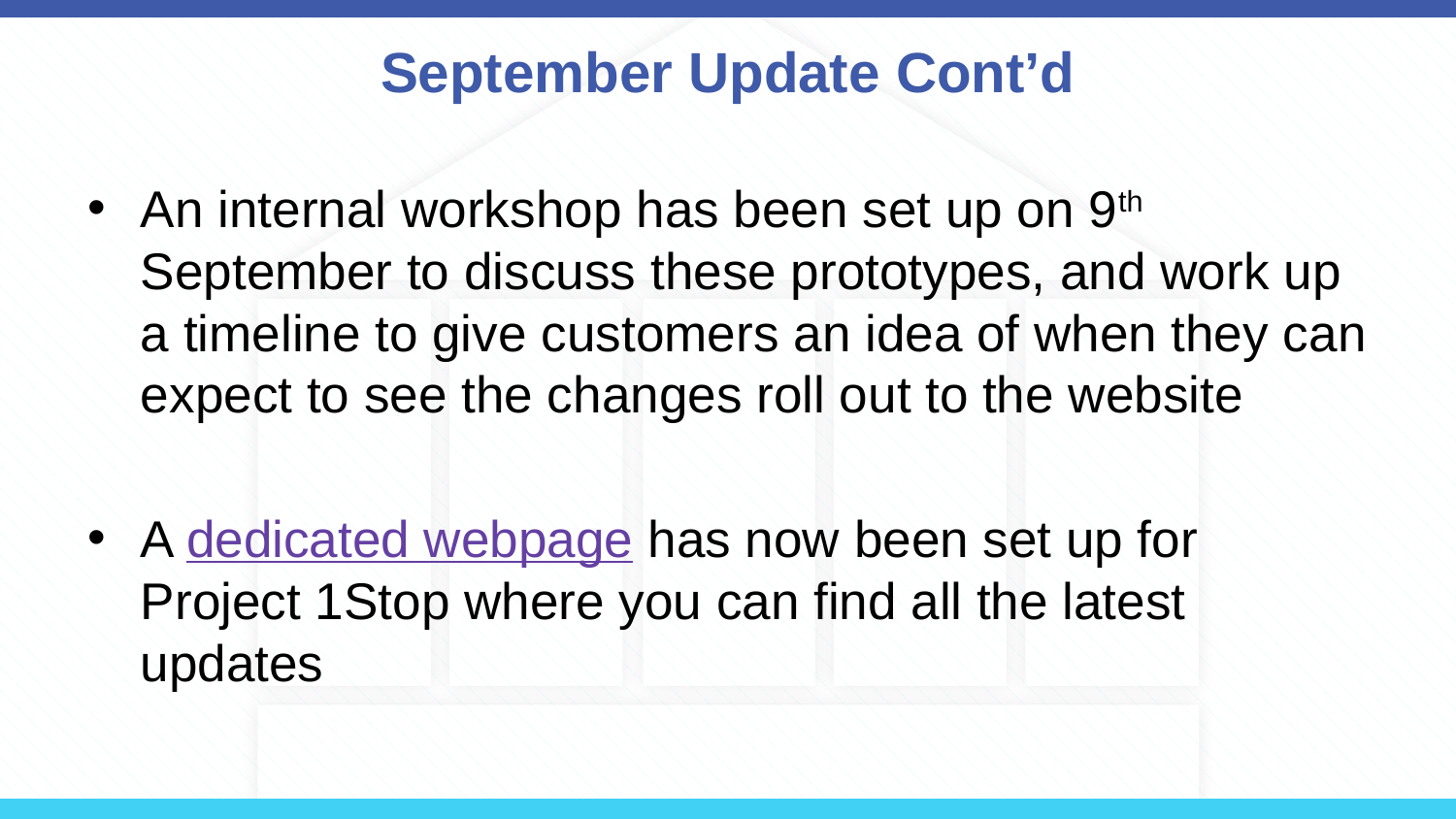

# September Update Cont’d
An internal workshop has been set up on 9th September to discuss these prototypes, and work up a timeline to give customers an idea of when they can expect to see the changes roll out to the website

A dedicated webpage has now been set up for Project 1Stop where you can find all the latest updates